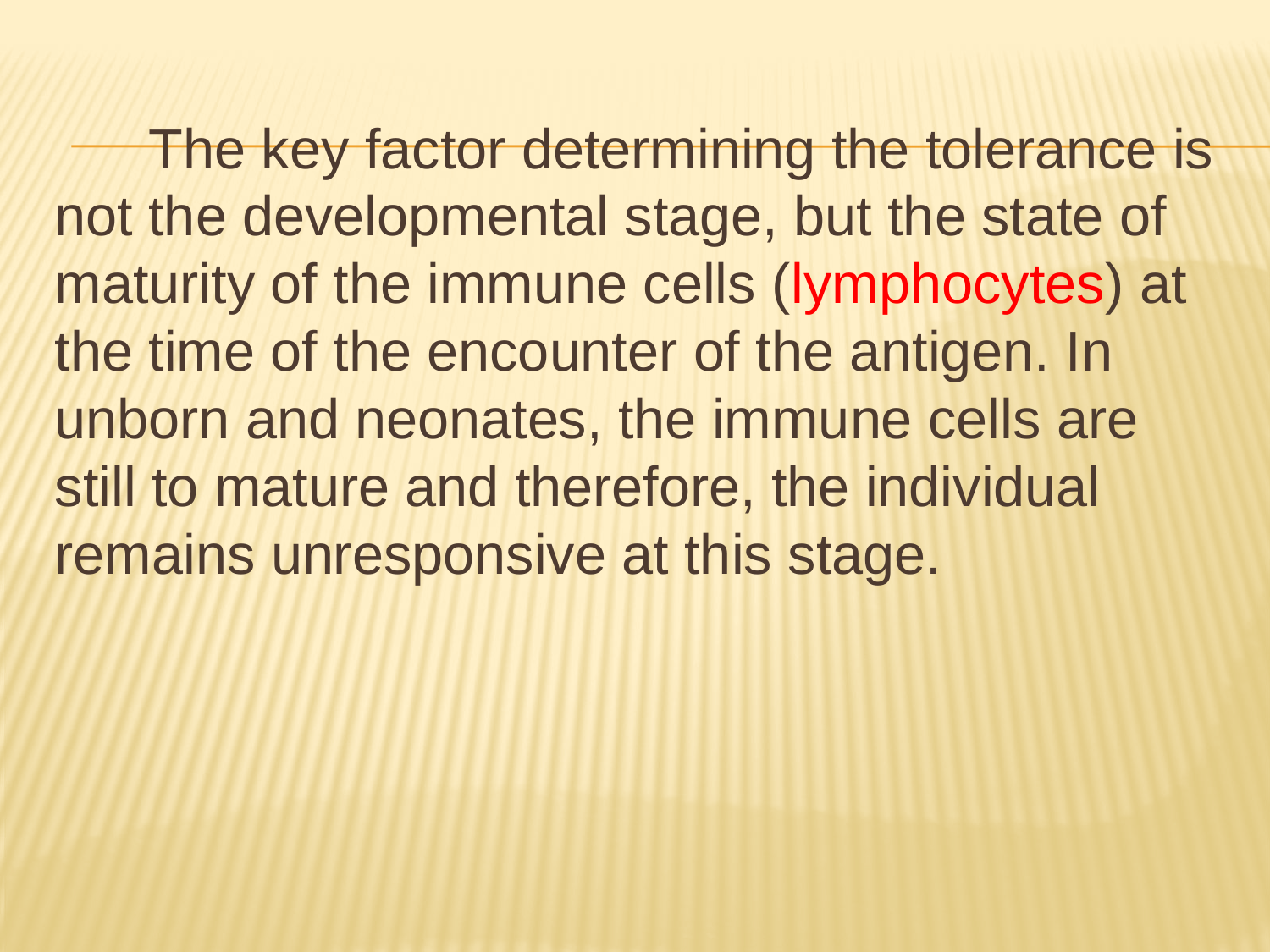

The key factor determining the tolerance is not the developmental stage, but the state of maturity of the immune cells (lymphocytes) at the time of the encounter of the antigen. In unborn and neonates, the immune cells are still to mature and therefore, the individual remains unresponsive at this stage.